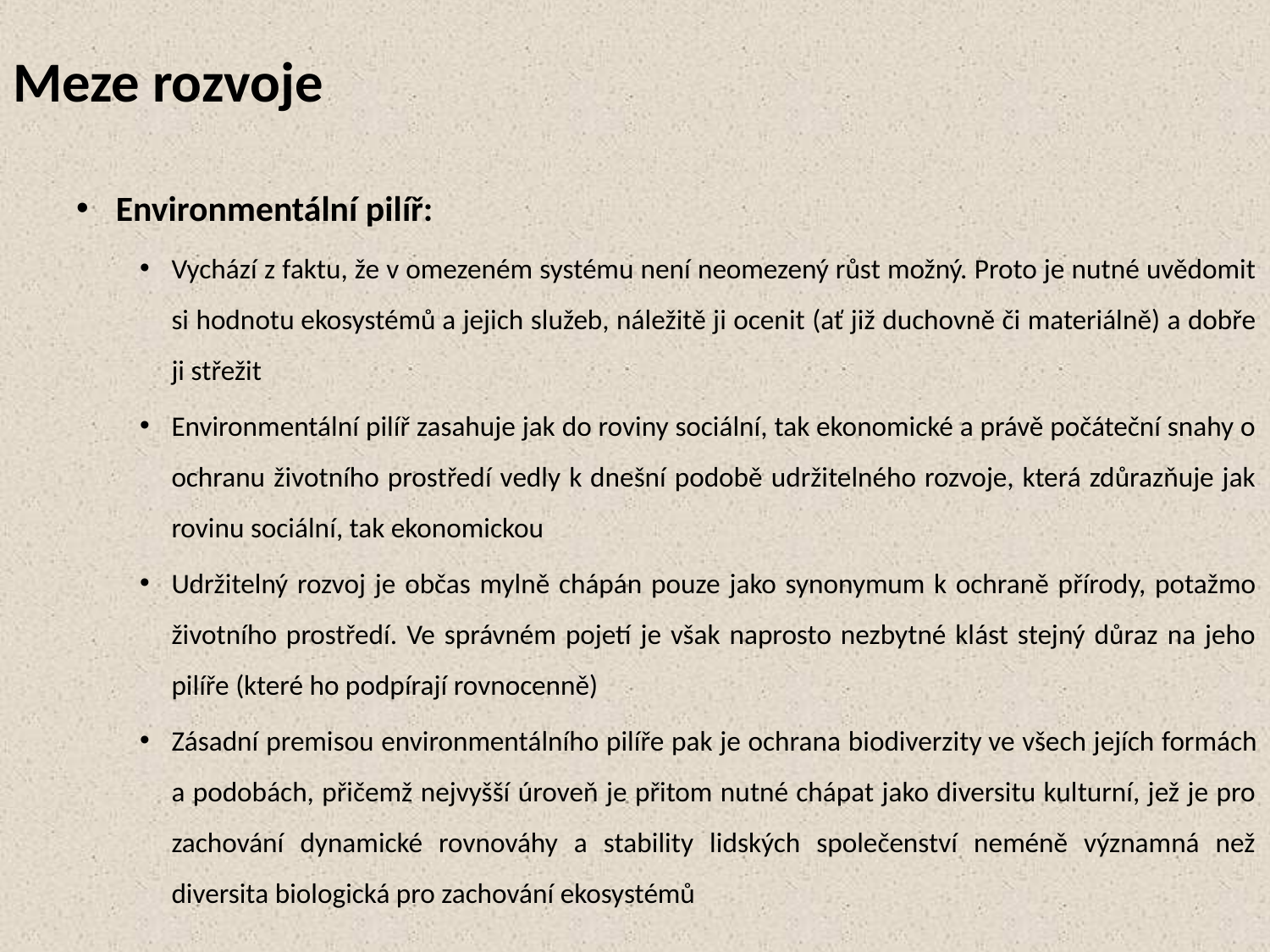

# Meze rozvoje
Environmentální pilíř:
Vychází z faktu, že v omezeném systému není neomezený růst možný. Proto je nutné uvědomit si hodnotu ekosystémů a jejich služeb, náležitě ji ocenit (ať již duchovně či materiálně) a dobře ji střežit
Environmentální pilíř zasahuje jak do roviny sociální, tak ekonomické a právě počáteční snahy o ochranu životního prostředí vedly k dnešní podobě udržitelného rozvoje, která zdůrazňuje jak rovinu sociální, tak ekonomickou
Udržitelný rozvoj je občas mylně chápán pouze jako synonymum k ochraně přírody, potažmo životního prostředí. Ve správném pojetí je však naprosto nezbytné klást stejný důraz na jeho pilíře (které ho podpírají rovnocenně)
Zásadní premisou environmentálního pilíře pak je ochrana biodiverzity ve všech jejích formách a podobách, přičemž nejvyšší úroveň je přitom nutné chápat jako diversitu kulturní, jež je pro zachování dynamické rovnováhy a stability lidských společenství neméně významná než diversita biologická pro zachování ekosystémů